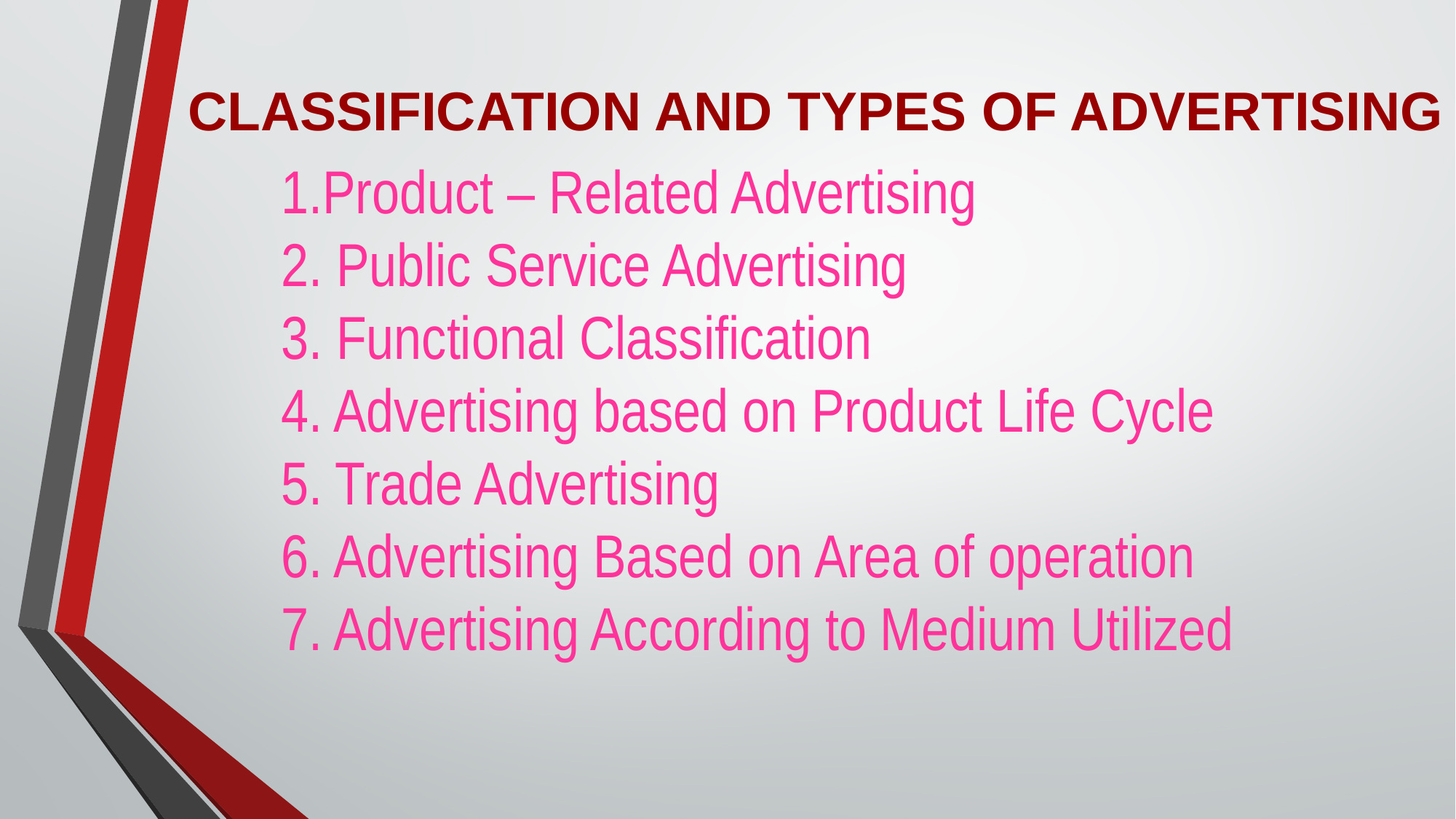

# CLASSIFICATION AND TYPES OF ADVERTISING
1.Product – Related Advertising
2. Public Service Advertising
3. Functional Classification
4. Advertising based on Product Life Cycle
5. Trade Advertising
6. Advertising Based on Area of operation
7. Advertising According to Medium Utilized